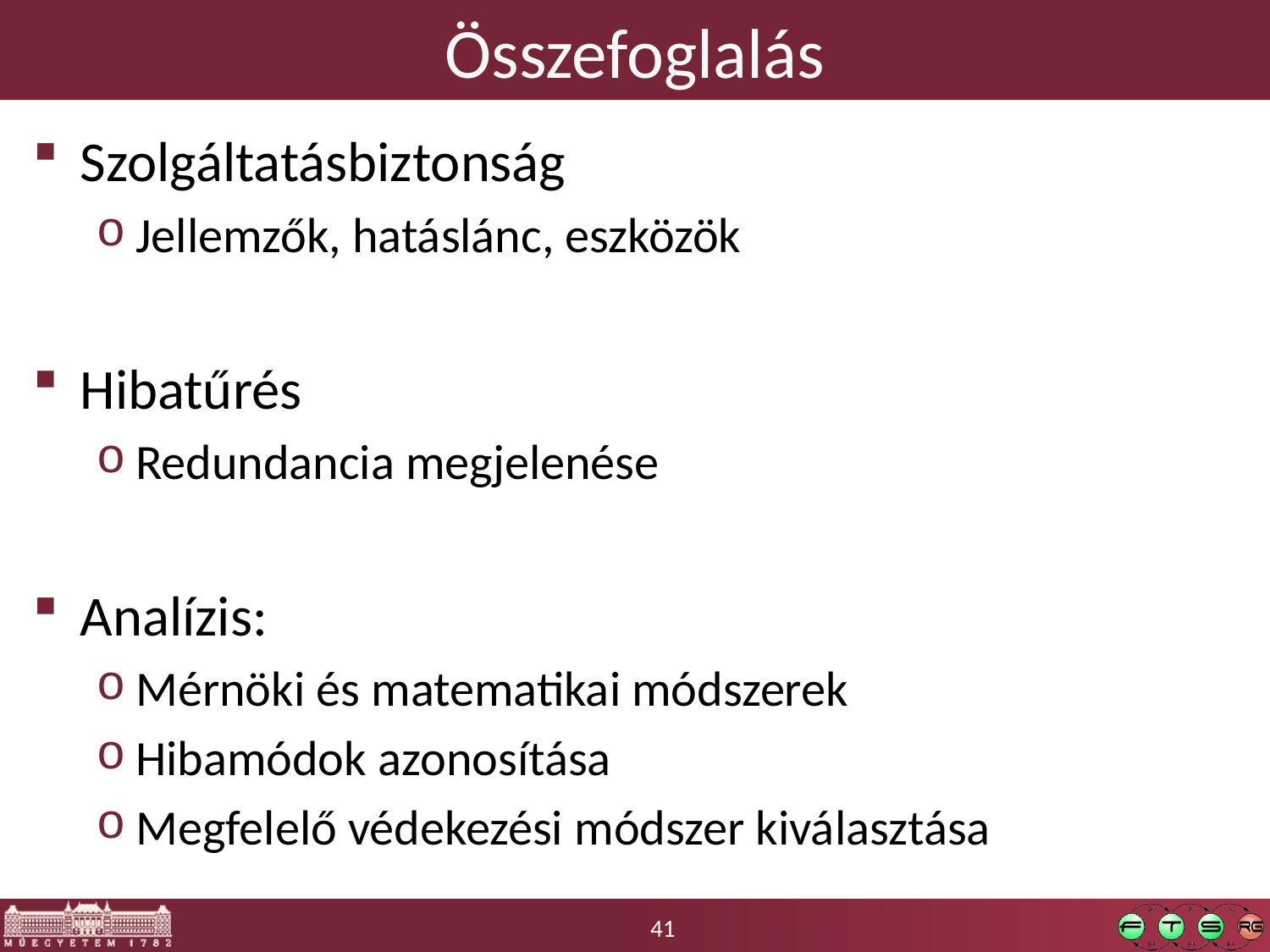

# Összefoglalás
Szolgáltatásbiztonság
Jellemzők, hatáslánc, eszközök

Hibatűrés
Redundancia megjelenése

Analízis:
Mérnöki és matematikai módszerek
Hibamódok azonosítása
Megfelelő védekezési módszer kiválasztása